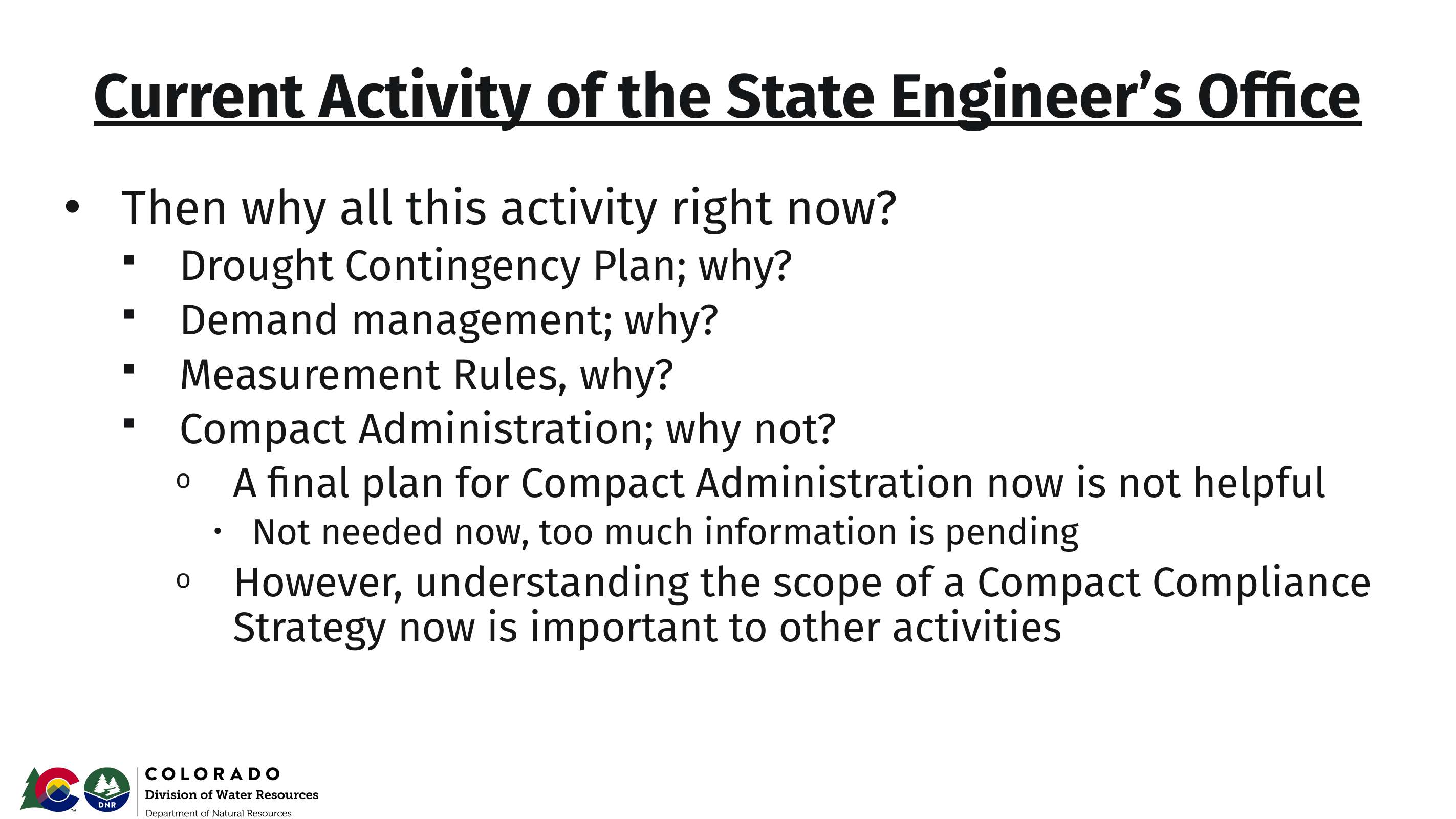

# Current Activity of the State Engineer’s Office
Then why all this activity right now?
Drought Contingency Plan; why?
Demand management; why?
Measurement Rules, why?
Compact Administration; why not?
A final plan for Compact Administration now is not helpful
Not needed now, too much information is pending
However, understanding the scope of a Compact Compliance Strategy now is important to other activities